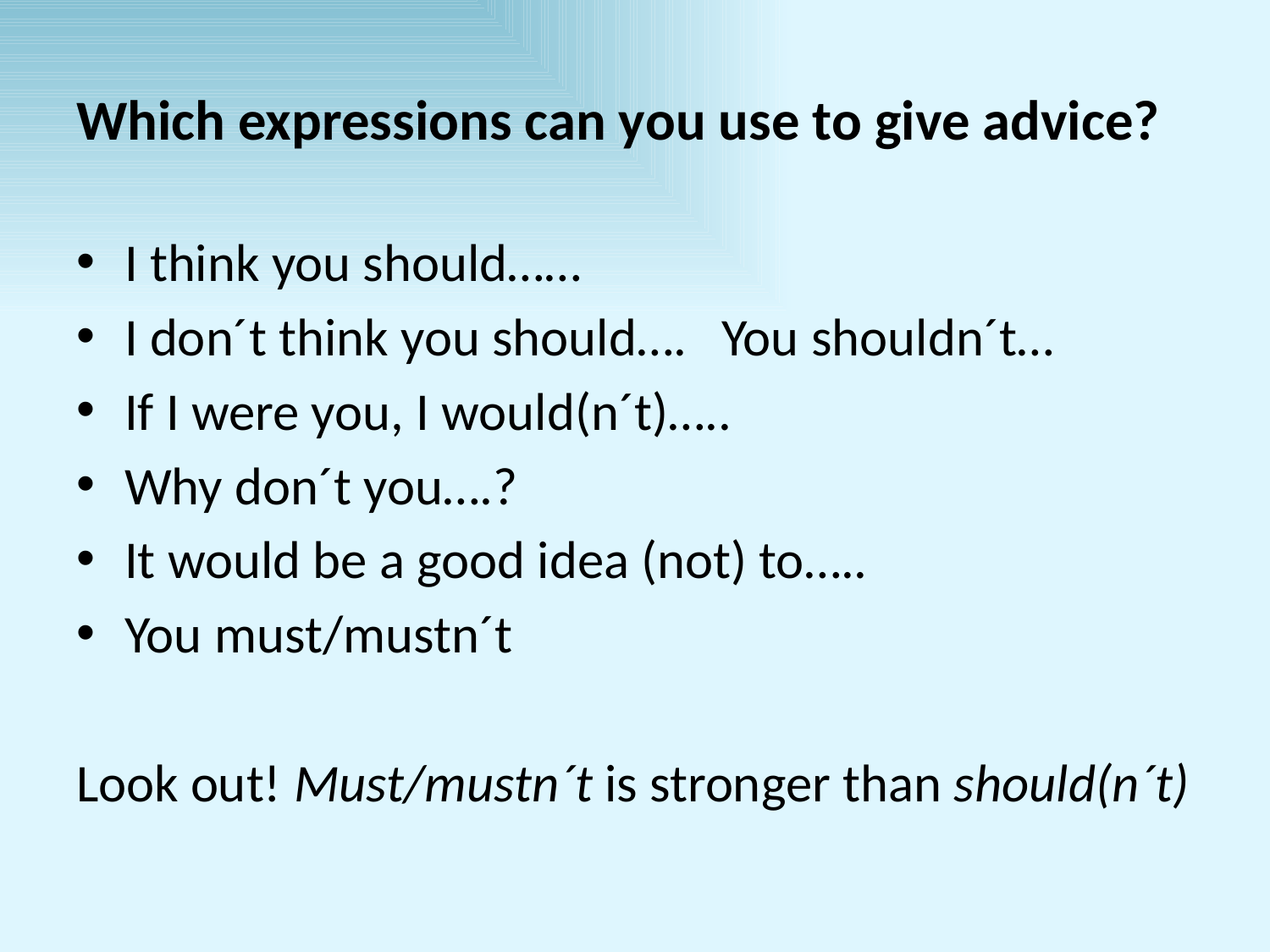

# Which expressions can you use to give advice?
I think you should……
I don´t think you should….	You shouldn´t…
If I were you, I would(n´t)…..
Why don´t you….?
It would be a good idea (not) to…..
You must/mustn´t

Look out! Must/mustn´t is stronger than should(n´t)